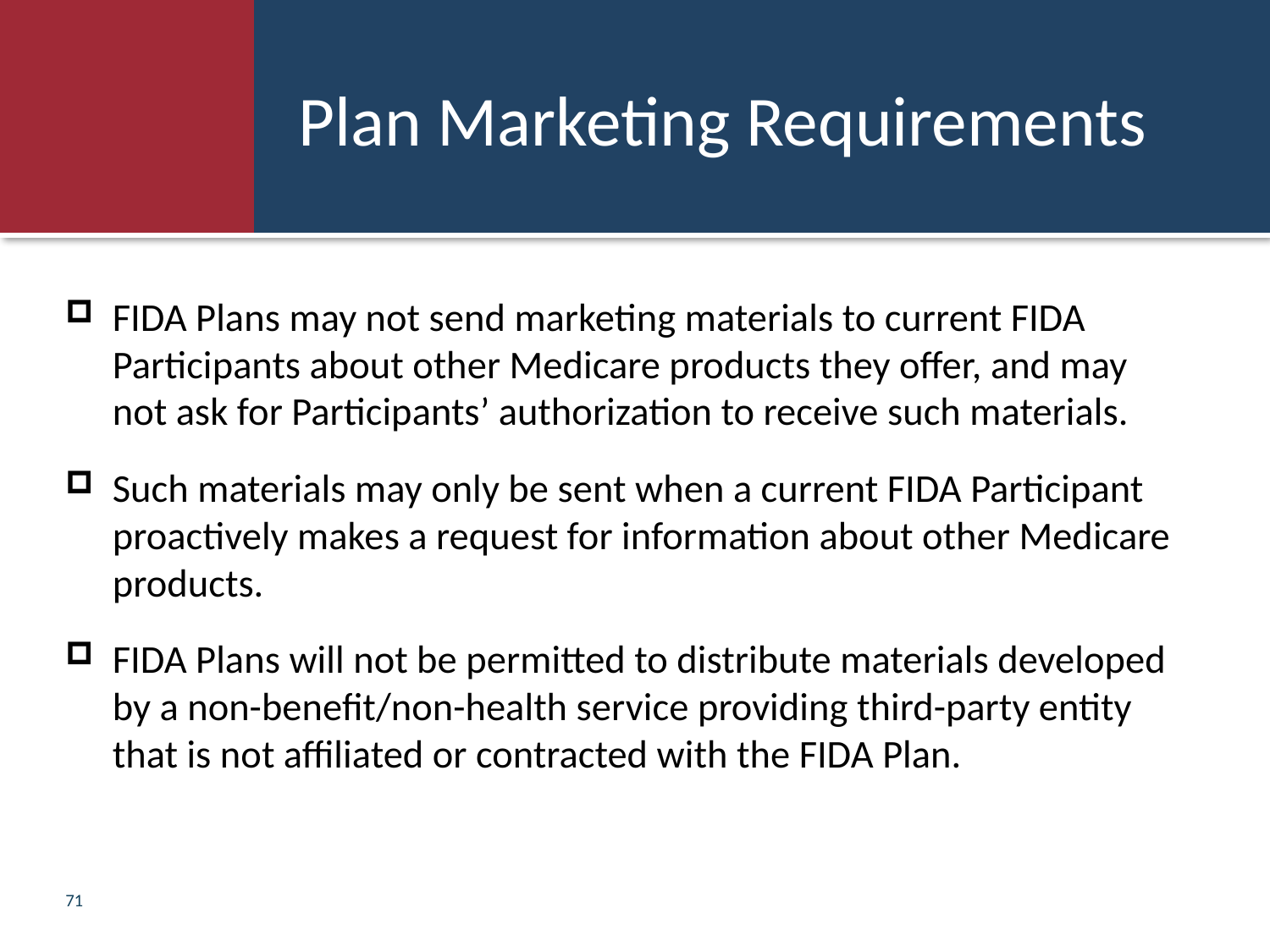

# Plan Marketing Requirements
FIDA Plans may not send marketing materials to current FIDA Participants about other Medicare products they offer, and may not ask for Participants’ authorization to receive such materials.
Such materials may only be sent when a current FIDA Participant proactively makes a request for information about other Medicare products.
FIDA Plans will not be permitted to distribute materials developed by a non-benefit/non-health service providing third-party entity that is not affiliated or contracted with the FIDA Plan.
71